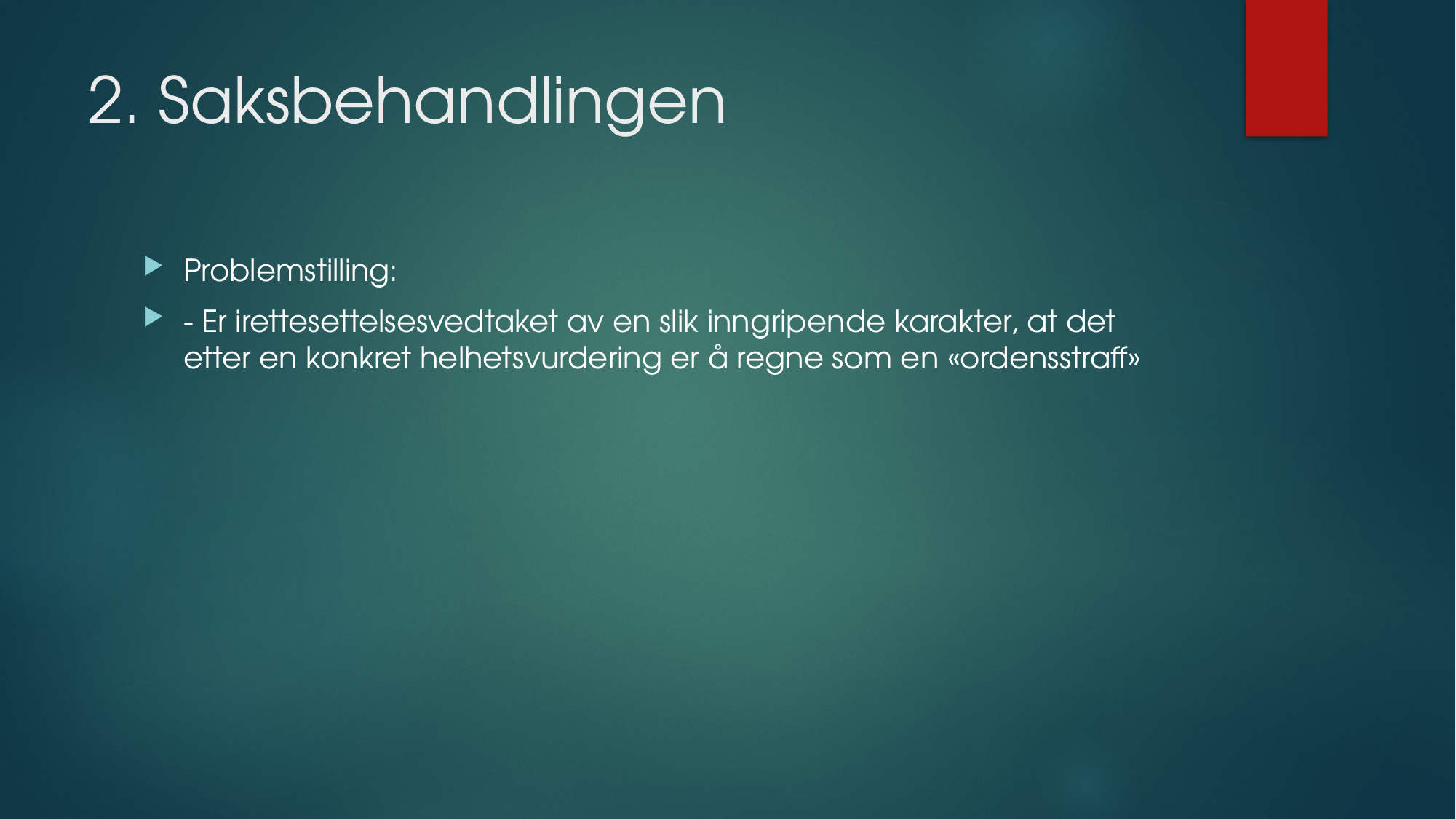

# 2. Saksbehandlingen
Problemstilling:
- Er irettesettelsesvedtaket av en slik inngripende karakter, at det etter en konkret helhetsvurdering er å regne som en «ordensstraff»